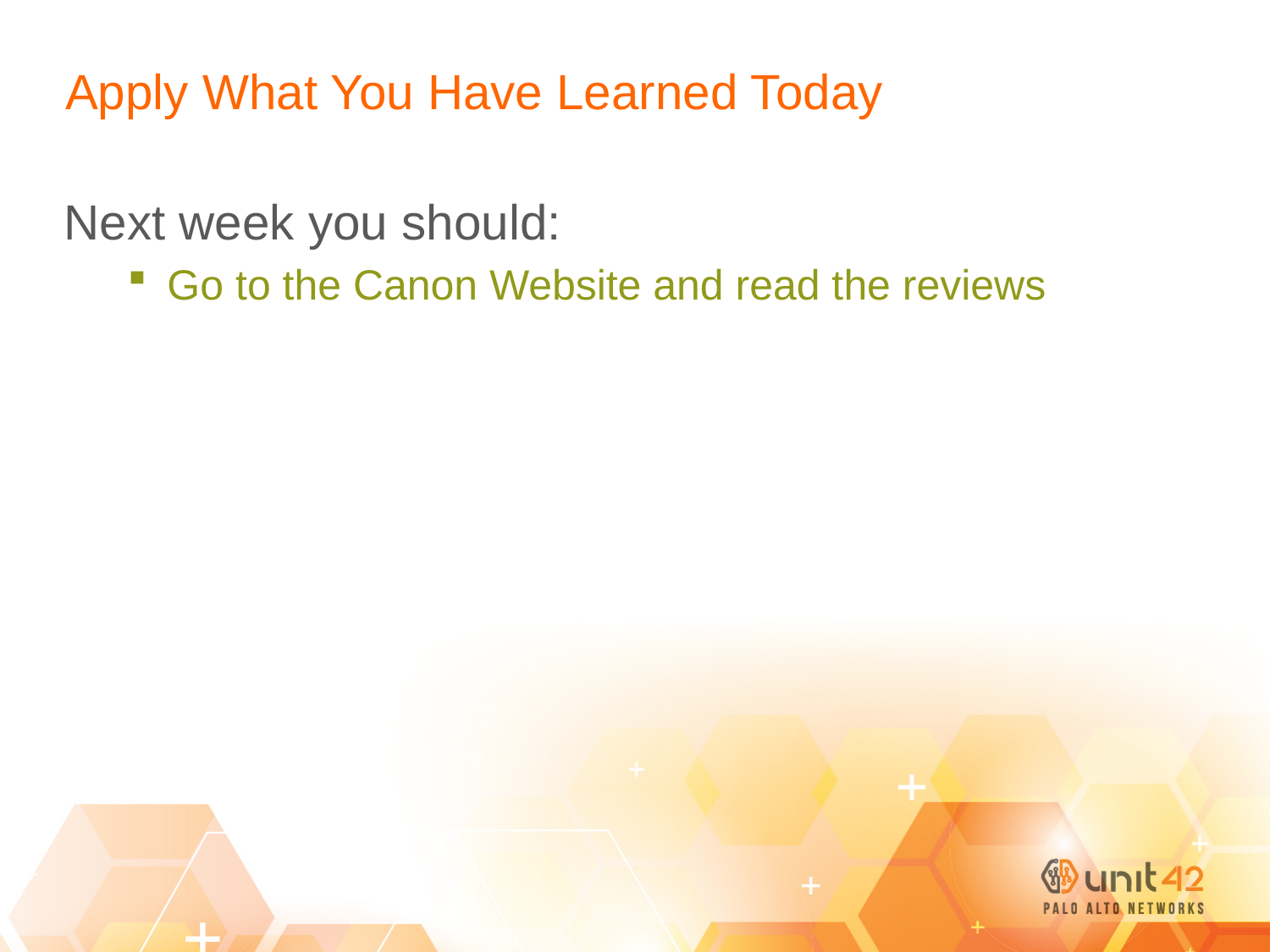

# Apply What You Have Learned Today
Next week you should:
Go to the Canon Website and read the reviews